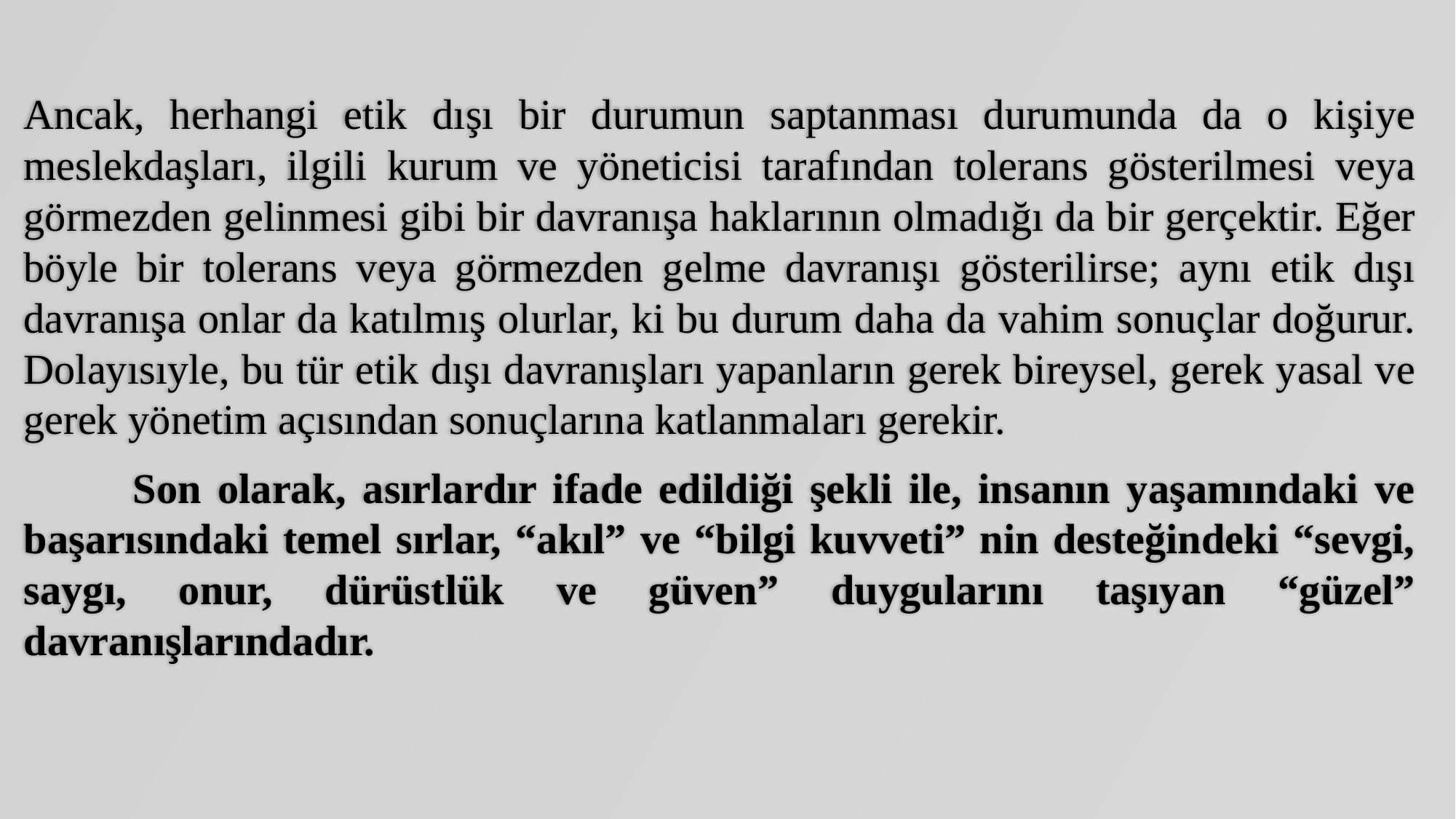

Ancak, herhangi etik dışı bir durumun saptanması durumunda da o kişiye meslekdaşları, ilgili kurum ve yöneticisi tarafından tolerans gösterilmesi veya görmezden gelinmesi gibi bir davranışa haklarının olmadığı da bir gerçektir. Eğer böyle bir tolerans veya görmezden gelme davranışı gösterilirse; aynı etik dışı davranışa onlar da katılmış olurlar, ki bu durum daha da vahim sonuçlar doğurur. Dolayısıyle, bu tür etik dışı davranışları yapanların gerek bireysel, gerek yasal ve gerek yönetim açısından sonuçlarına katlanmaları gerekir.
	Son olarak, asırlardır ifade edildiği şekli ile, insanın yaşamındaki ve başarısındaki temel sırlar, “akıl” ve “bilgi kuvveti” nin desteğindeki “sevgi, saygı, onur, dürüstlük ve güven” duygularını taşıyan “güzel” davranışlarındadır.